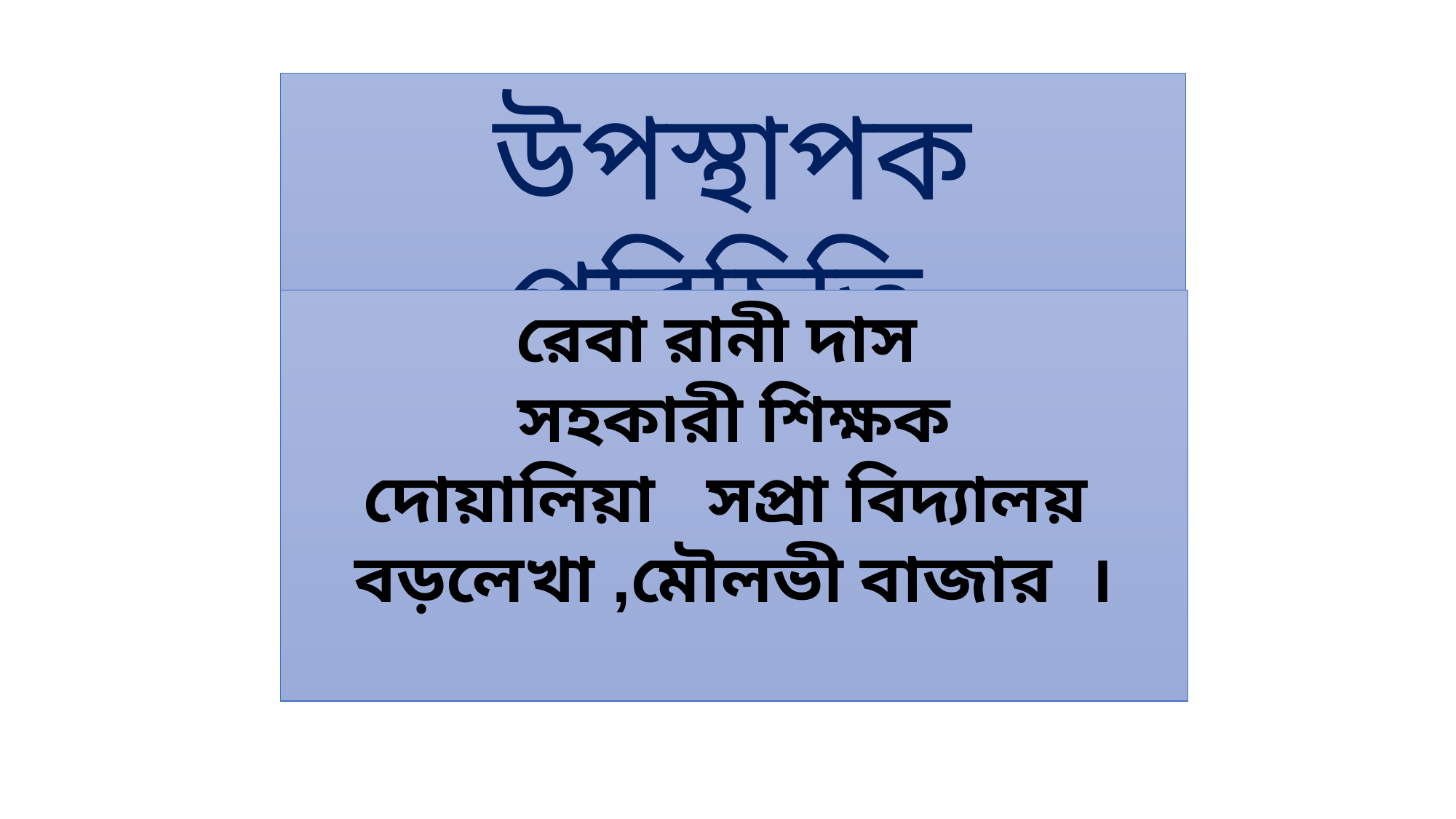

উপস্থাপক পরিচিতি
রেবা রানী দাস
সহকারী শিক্ষক
দোয়ালিয়া   সপ্রা বিদ্যালয়
বড়লেখা ,মৌলভী বাজার  ।